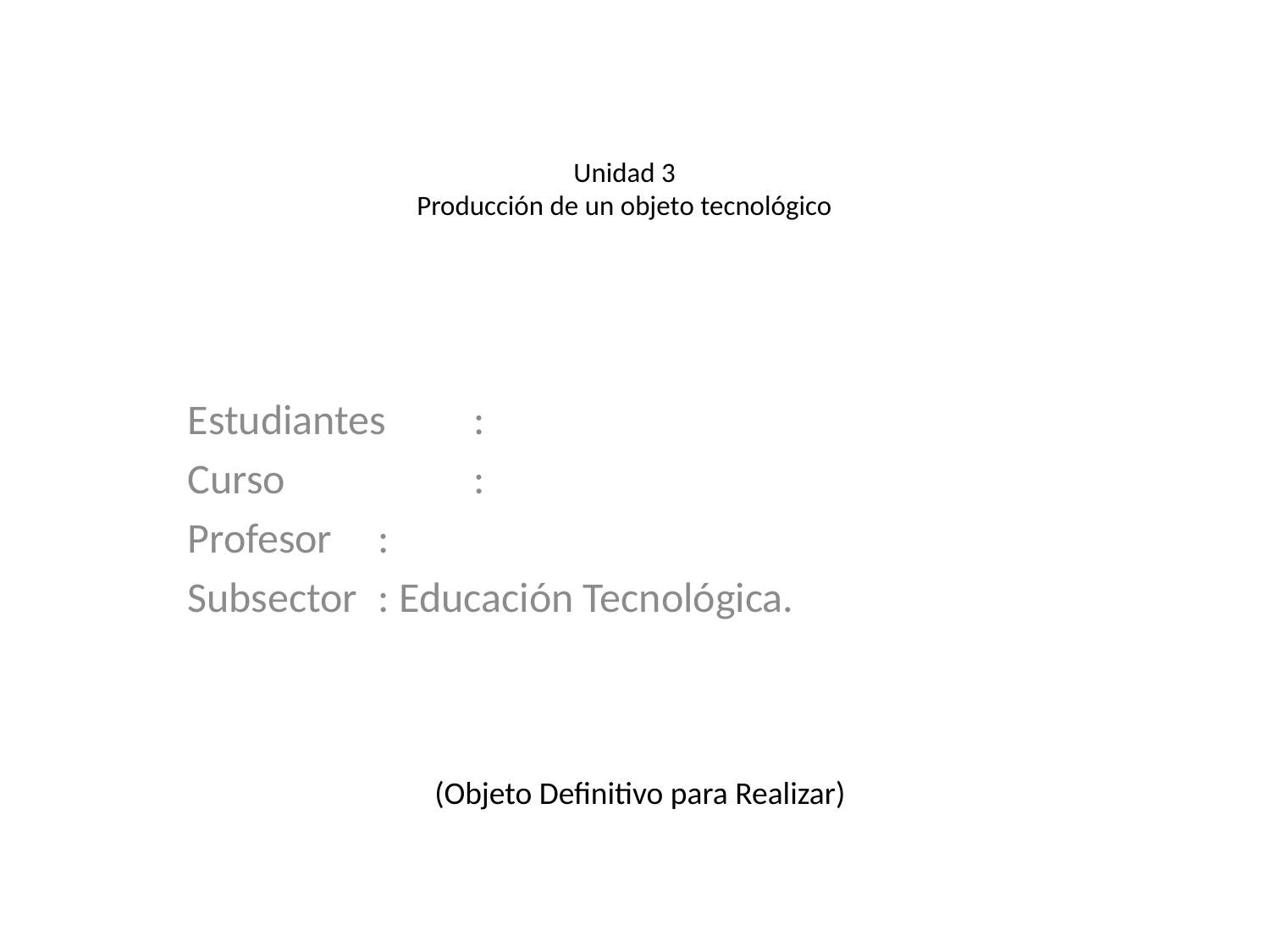

# Unidad 3 Producción de un objeto tecnológico
Estudiantes	:
Curso		:
Profesor	:
Subsector	: Educación Tecnológica.

(Objeto Definitivo para Realizar)